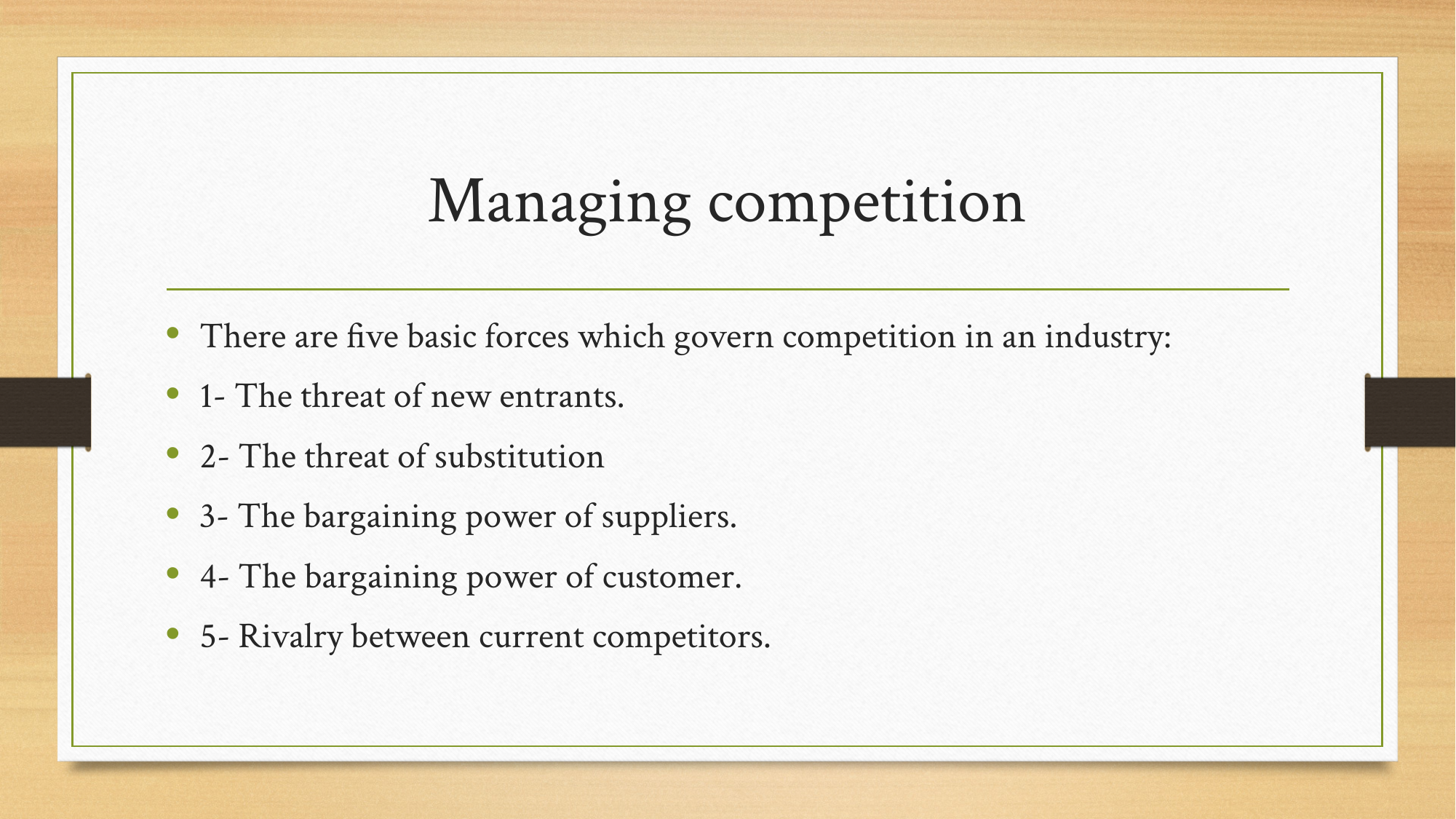

# Managing competition
There are five basic forces which govern competition in an industry:
1- The threat of new entrants.
2- The threat of substitution
3- The bargaining power of suppliers.
4- The bargaining power of customer.
5- Rivalry between current competitors.